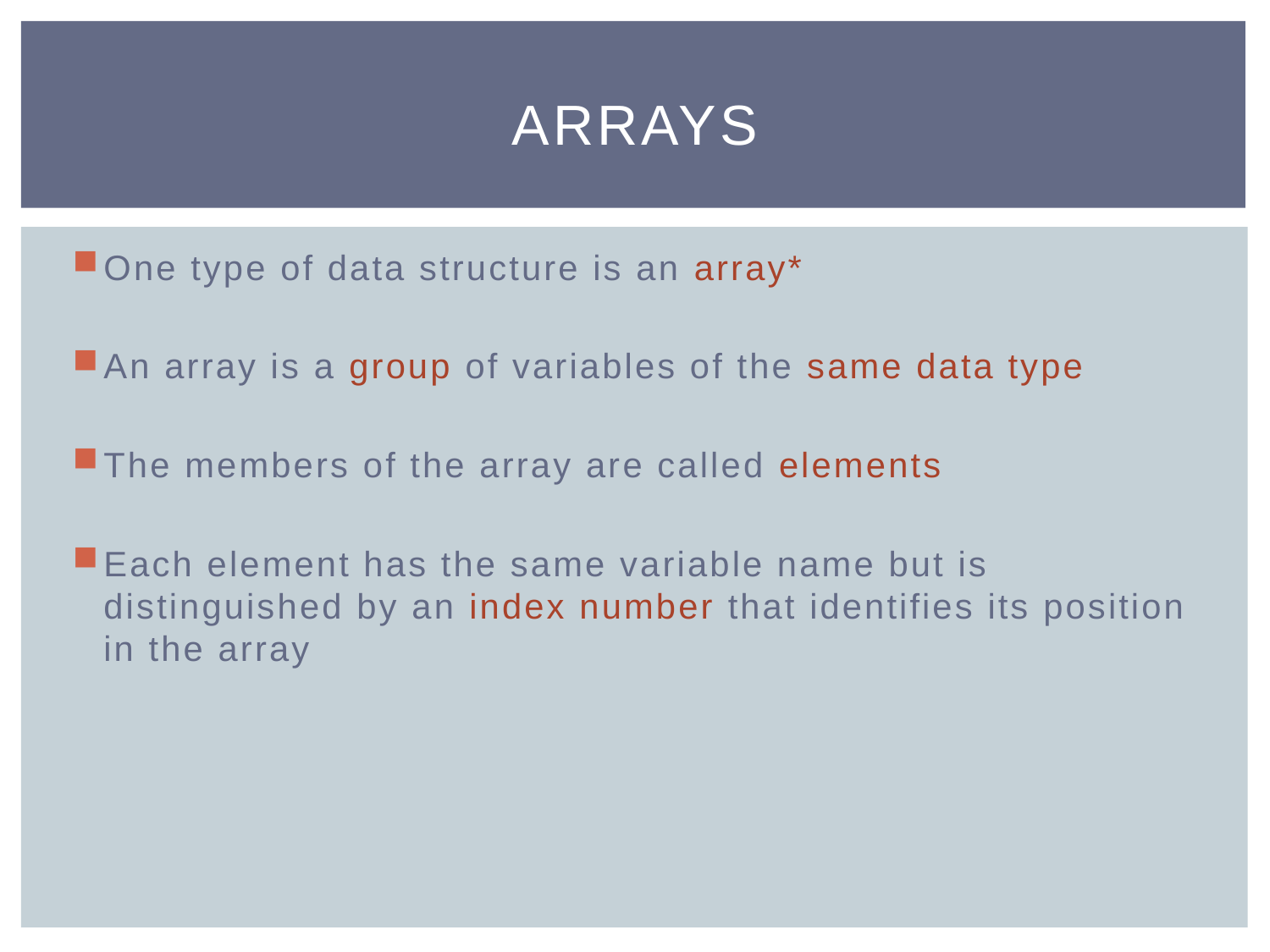

# ARRAYS
One type of data structure is an array*

An array is a group of variables of the same data type

The members of the array are called elements

Each element has the same variable name but is distinguished by an index number that identifies its position in the array